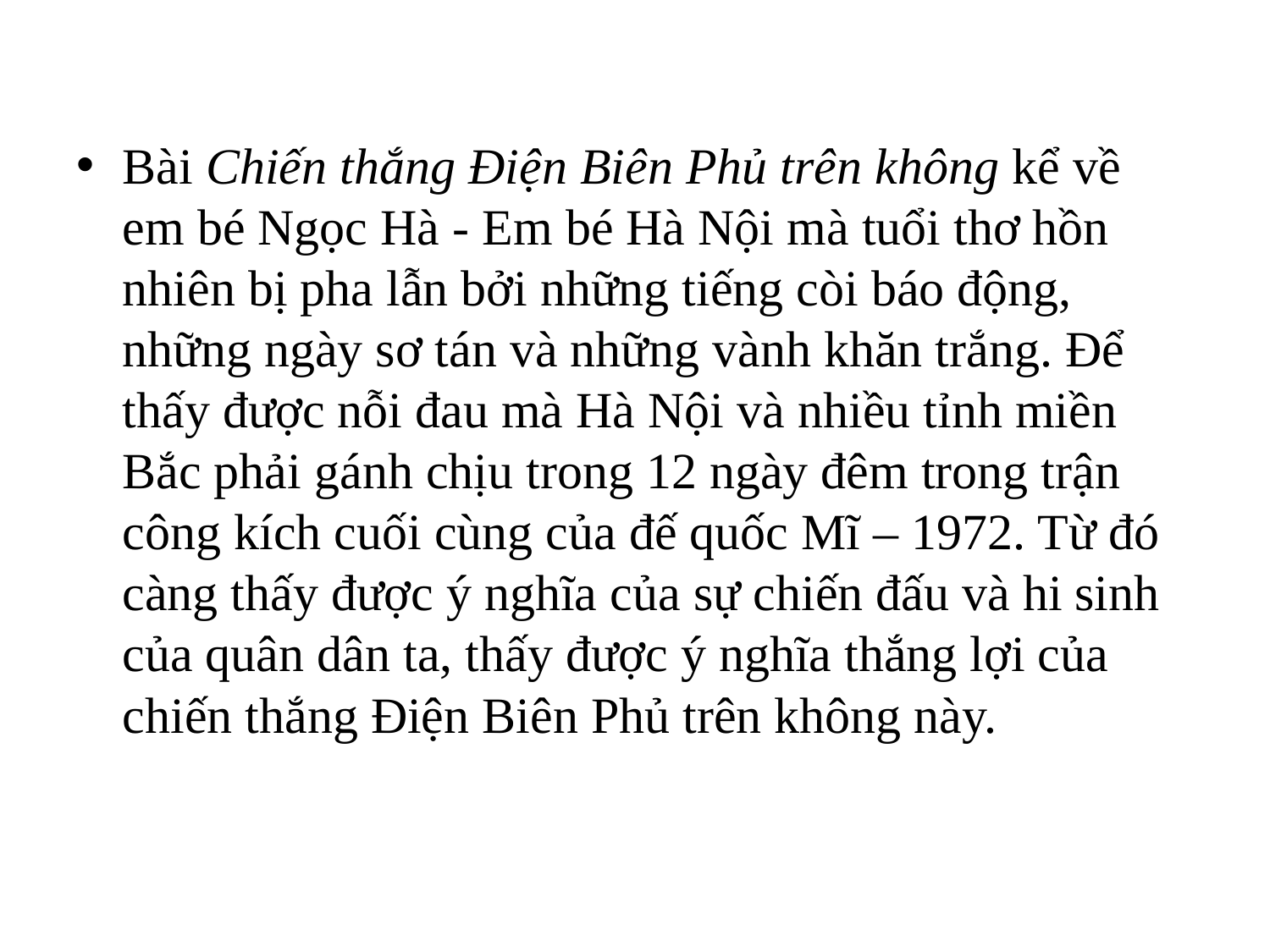

Bài Chiến thắng Điện Biên Phủ trên không kể về em bé Ngọc Hà - Em bé Hà Nội mà tuổi thơ hồn nhiên bị pha lẫn bởi những tiếng còi báo động, những ngày sơ tán và những vành khăn trắng. Để thấy được nỗi đau mà Hà Nội và nhiều tỉnh miền Bắc phải gánh chịu trong 12 ngày đêm trong trận công kích cuối cùng của đế quốc Mĩ – 1972. Từ đó càng thấy được ý nghĩa của sự chiến đấu và hi sinh của quân dân ta, thấy được ý nghĩa thắng lợi của chiến thắng Điện Biên Phủ trên không này.